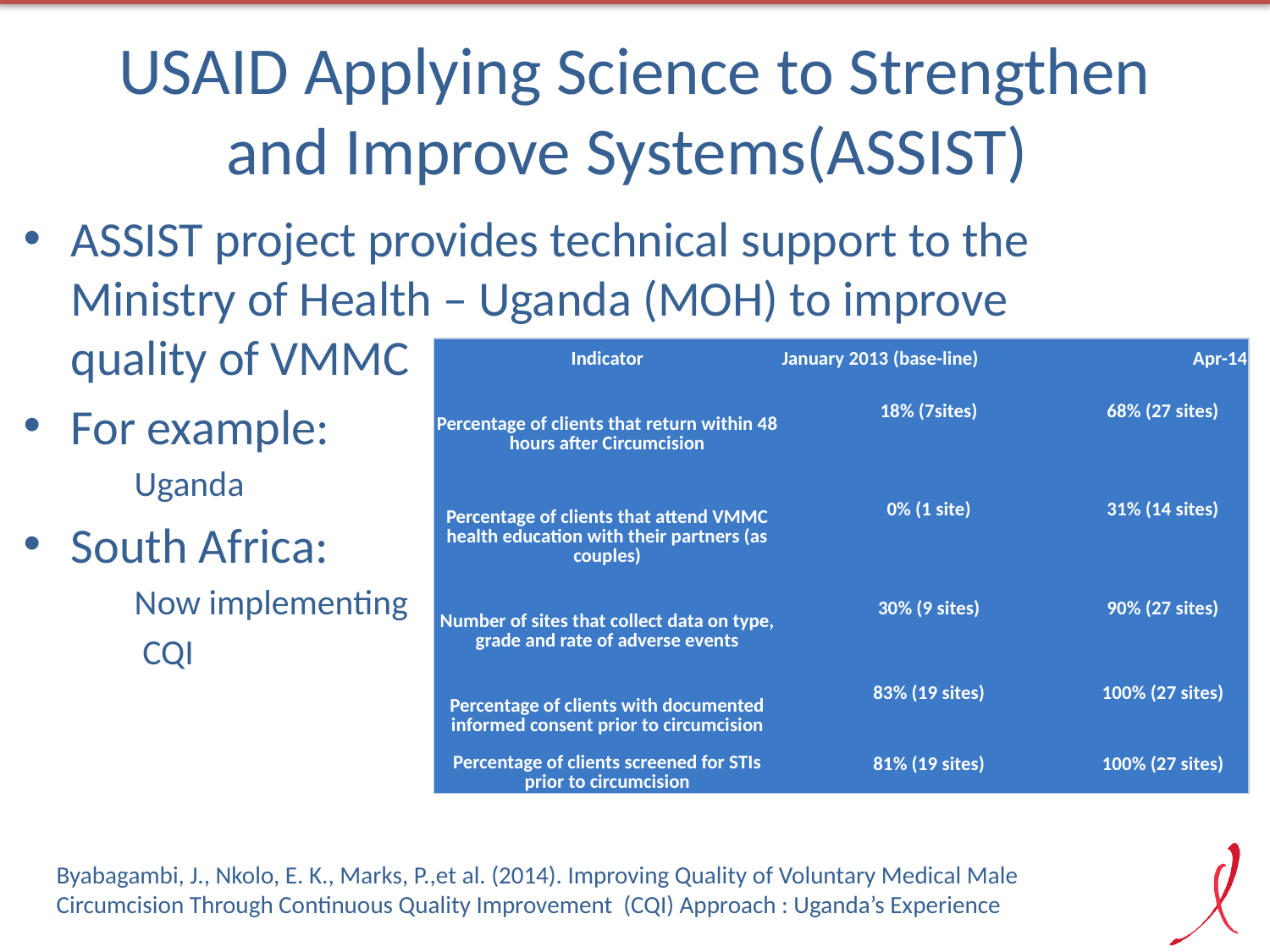

# USAID Applying Science to Strengthen and Improve Systems(ASSIST)
ASSIST project provides technical support to the Ministry of Health – Uganda (MOH) to improve quality of VMMC
For example:
Uganda
South Africa:
Now implementing
 CQI

| Indicator | January 2013 (base-line) | Apr-14 |
| --- | --- | --- |
| Percentage of clients that return within 48 hours after Circumcision | 18% (7sites) | 68% (27 sites) |
| Percentage of clients that attend VMMC health education with their partners (as couples) | 0% (1 site) | 31% (14 sites) |
| Number of sites that collect data on type, grade and rate of adverse events | 30% (9 sites) | 90% (27 sites) |
| Percentage of clients with documented informed consent prior to circumcision | 83% (19 sites) | 100% (27 sites) |
| Percentage of clients screened for STIs prior to circumcision | 81% (19 sites) | 100% (27 sites) |
Byabagambi, J., Nkolo, E. K., Marks, P.,et al. (2014). Improving Quality of Voluntary Medical Male Circumcision Through Continuous Quality Improvement  (CQI) Approach : Uganda’s Experience